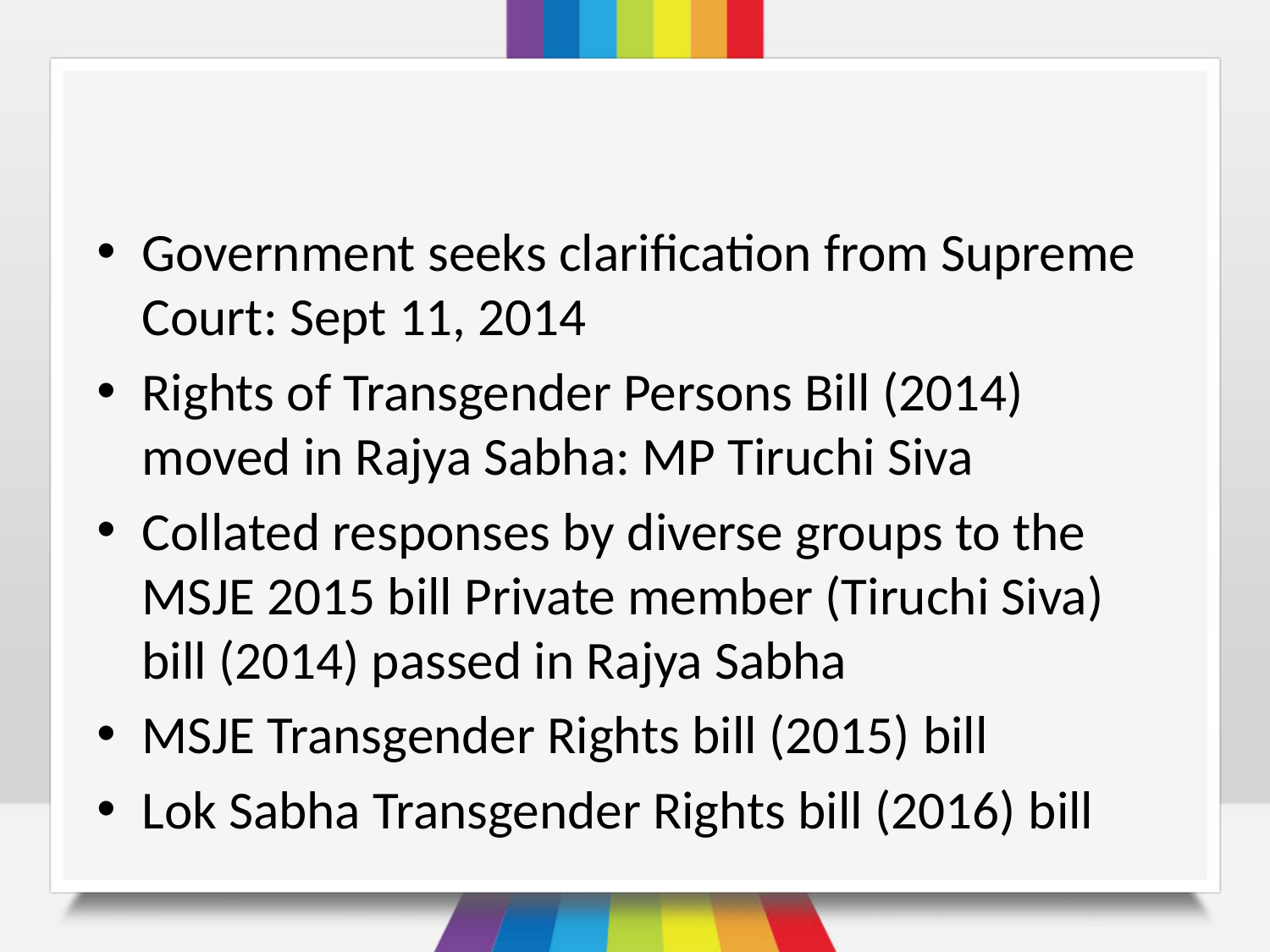

#
Government seeks clarification from Supreme Court: Sept 11, 2014
Rights of Transgender Persons Bill (2014) moved in Rajya Sabha: MP Tiruchi Siva
Collated responses by diverse groups to the MSJE 2015 bill Private member (Tiruchi Siva) bill (2014) passed in Rajya Sabha
MSJE Transgender Rights bill (2015) bill
Lok Sabha Transgender Rights bill (2016) bill